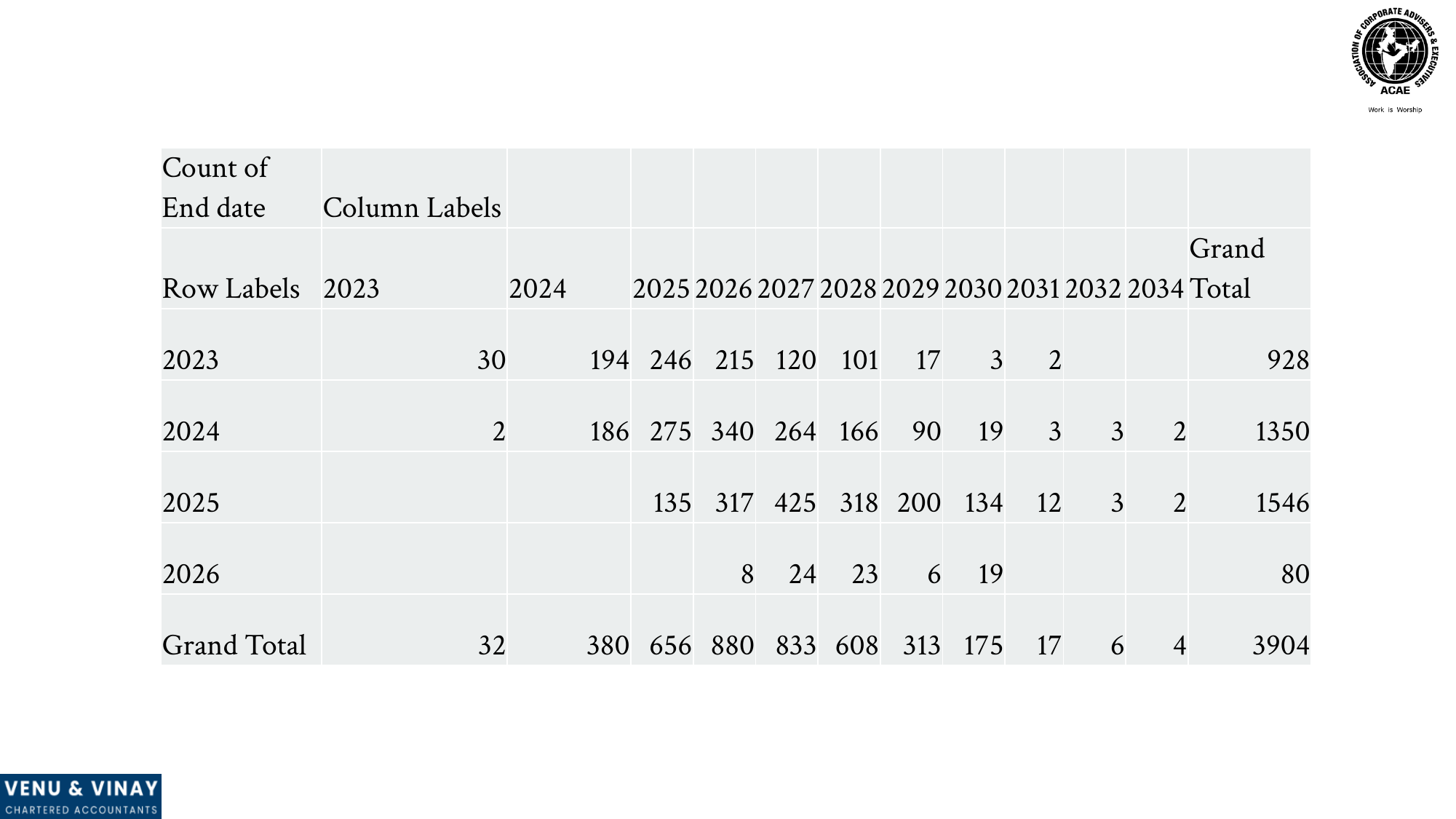

| Count of End date | Column Labels |  |  |  |  |  |  |  |  |  |  |  |
| --- | --- | --- | --- | --- | --- | --- | --- | --- | --- | --- | --- | --- |
| Row Labels | 2023 | 2024 | 2025 | 2026 | 2027 | 2028 | 2029 | 2030 | 2031 | 2032 | 2034 | Grand Total |
| 2023 | 30 | 194 | 246 | 215 | 120 | 101 | 17 | 3 | 2 |  |  | 928 |
| 2024 | 2 | 186 | 275 | 340 | 264 | 166 | 90 | 19 | 3 | 3 | 2 | 1350 |
| 2025 |  |  | 135 | 317 | 425 | 318 | 200 | 134 | 12 | 3 | 2 | 1546 |
| 2026 |  |  |  | 8 | 24 | 23 | 6 | 19 |  |  |  | 80 |
| Grand Total | 32 | 380 | 656 | 880 | 833 | 608 | 313 | 175 | 17 | 6 | 4 | 3904 |